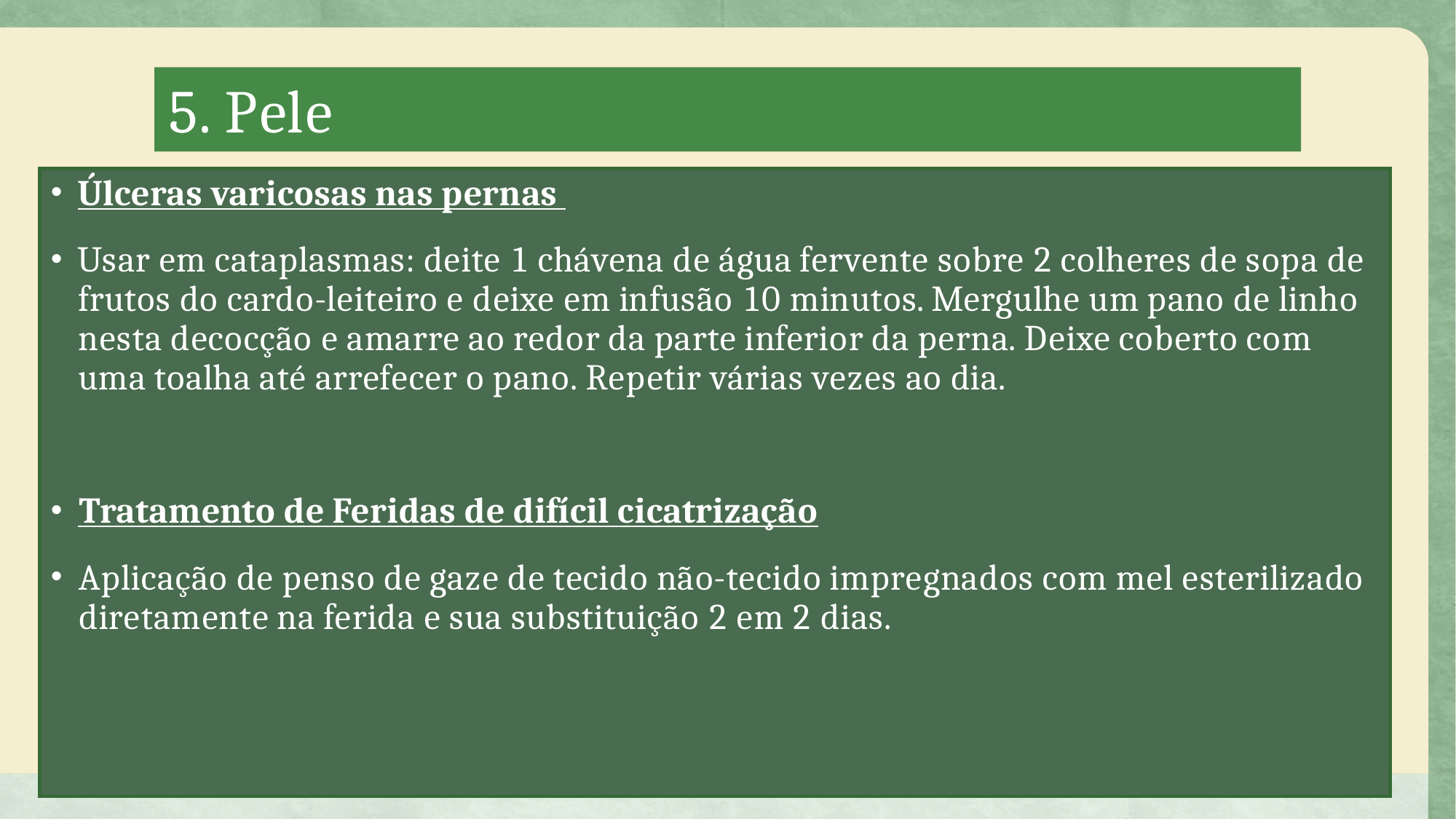

# 5. Pele
Úlceras varicosas nas pernas
Usar em cataplasmas: deite 1 chávena de água fervente sobre 2 colheres de sopa de frutos do cardo-leiteiro e deixe em infusão 10 minutos. Mergulhe um pano de linho nesta decocção e amarre ao redor da parte inferior da perna. Deixe coberto com uma toalha até arrefecer o pano. Repetir várias vezes ao dia.

Tratamento de Feridas de difícil cicatrização
Aplicação de penso de gaze de tecido não-tecido impregnados com mel esterilizado diretamente na ferida e sua substituição 2 em 2 dias.